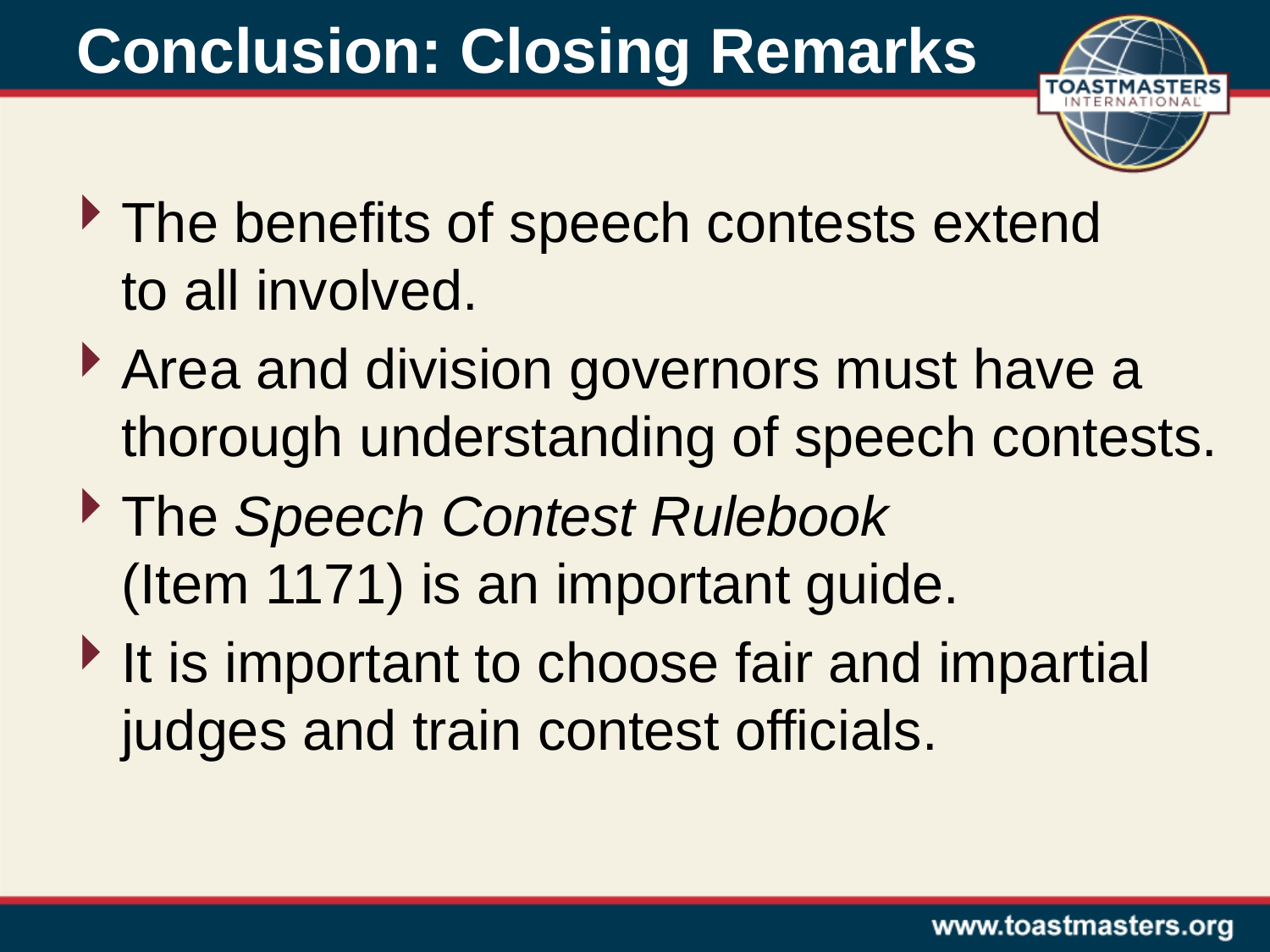

# Conclusion: Closing Remarks
The benefits of speech contests extend
to all involved.
Area and division governors must have a thorough understanding of speech contests.
The Speech Contest Rulebook
(Item 1171) is an important guide.
It is important to choose fair and impartial judges and train contest officials.